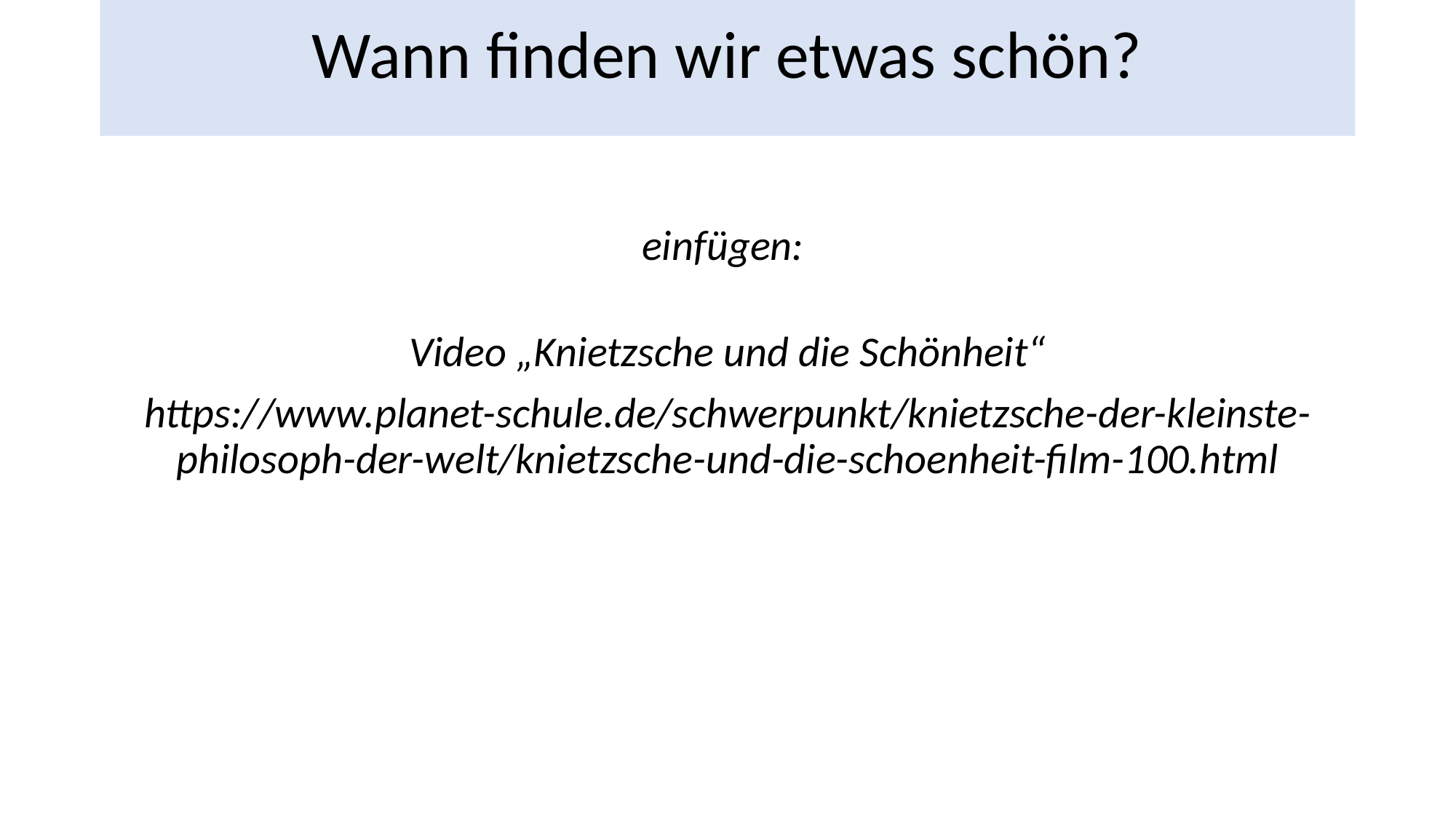

# Wann finden wir etwas schön?
einfügen:
Video „Knietzsche und die Schönheit“
https://www.planet-schule.de/schwerpunkt/knietzsche-der-kleinste-philosoph-der-welt/knietzsche-und-die-schoenheit-film-100.html